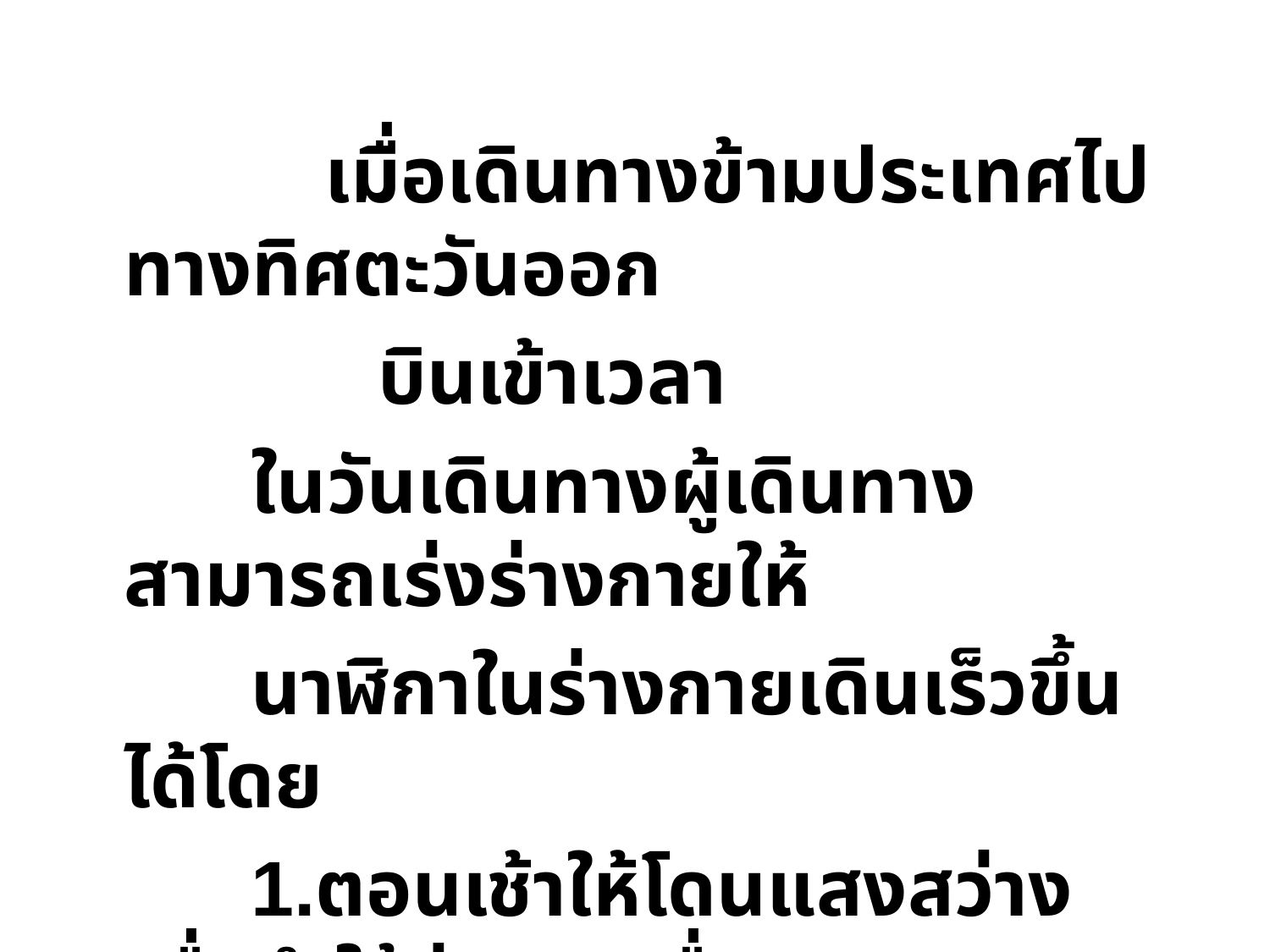

เมื่อเดินทางข้ามประเทศไปทางทิศตะวันออก
			บินเข้าเวลา
		ในวันเดินทางผู้เดินทางสามารถเร่งร่างกายให้
		นาฬิกาในร่างกายเดินเร็วขึ้นได้โดย
		1.ตอนเช้าให้โดนแสงสว่างเพื่อทำให้ร่างกายตื่น
		2.เมื่อตกตอนเย็นพยายามหลีกเลี่ยงแสงจ้าๆ